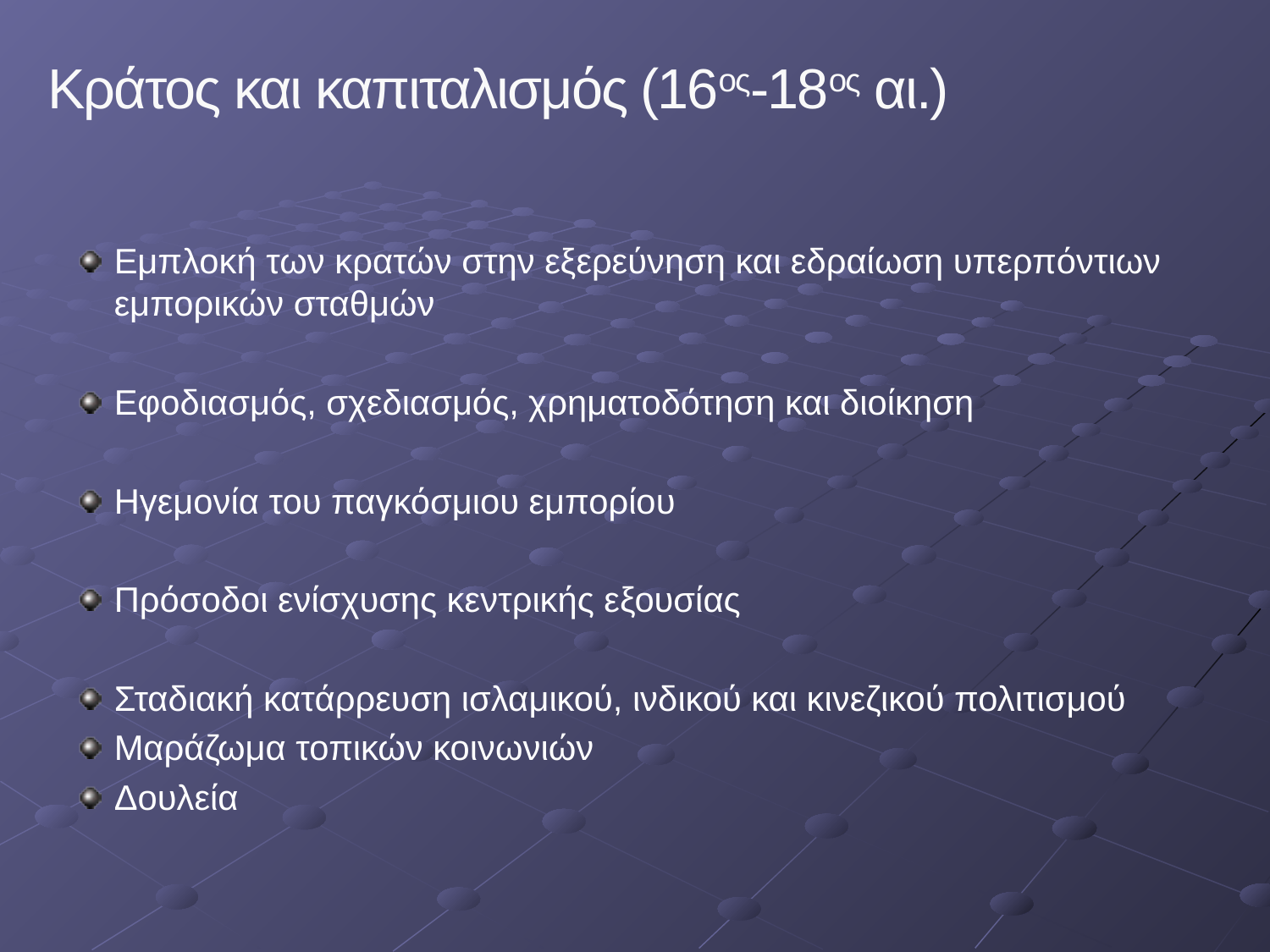

Κράτος και καπιταλισμός (16ος-18ος αι.)
Εμπλοκή των κρατών στην εξερεύνηση και εδραίωση υπερπόντιων εμπορικών σταθμών

Εφοδιασμός, σχεδιασμός, χρηματοδότηση και διοίκηση

Ηγεμονία του παγκόσμιου εμπορίου

Πρόσοδοι ενίσχυσης κεντρικής εξουσίας

Σταδιακή κατάρρευση ισλαμικού, ινδικού και κινεζικού πολιτισμού
Μαράζωμα τοπικών κοινωνιών
Δουλεία